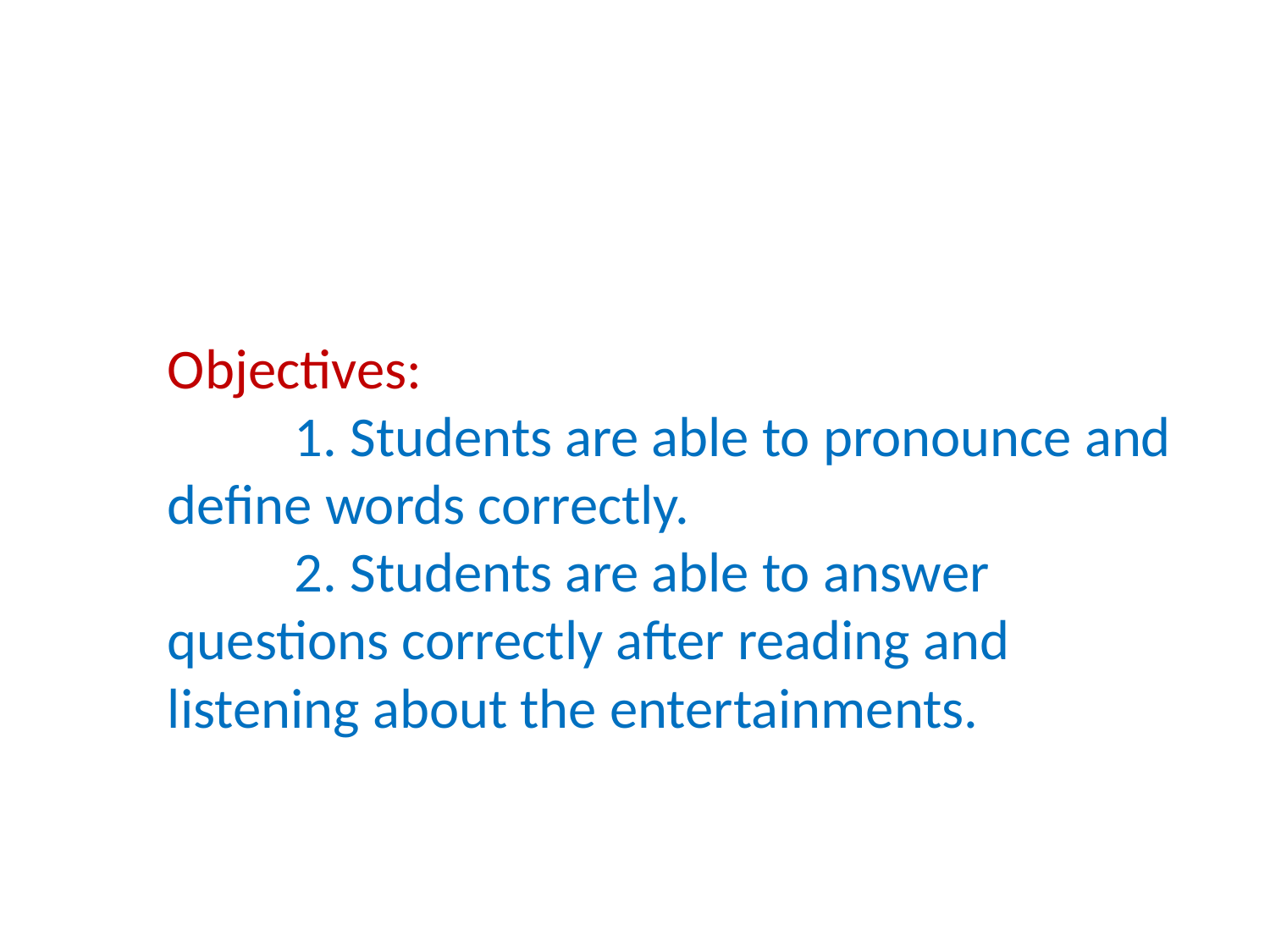

#
Objectives:
	1. Students are able to pronounce and define words correctly.
 	2. Students are able to answer questions correctly after reading and listening about the entertainments.